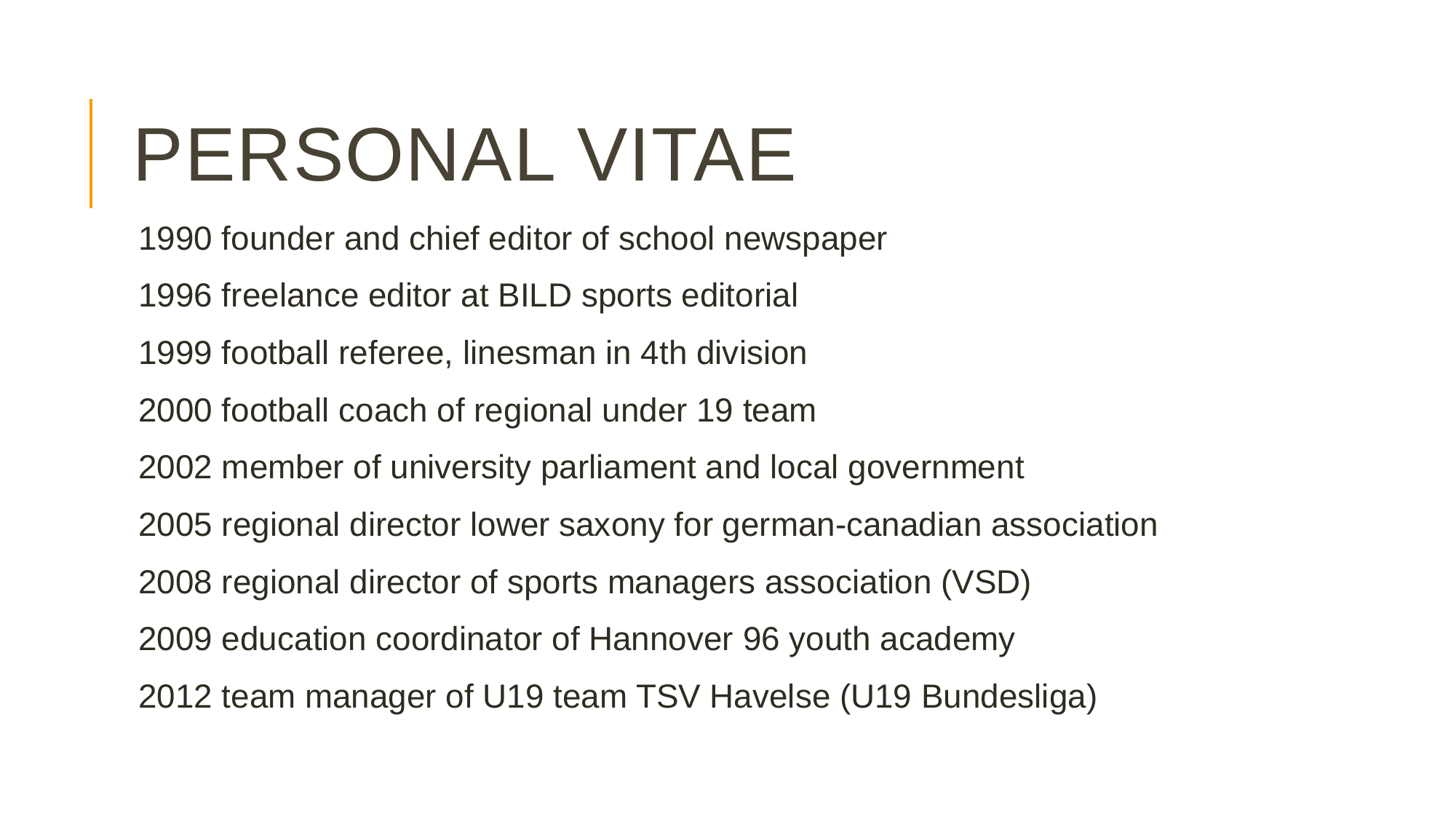

# PERSoNAL VITAE
1990 founder and chief editor of school newspaper
1996 freelance editor at BILD sports editorial
1999 football referee, linesman in 4th division
2000 football coach of regional under 19 team
2002 member of university parliament and local government
2005 regional director lower saxony for german-canadian association
2008 regional director of sports managers association (VSD)
2009 education coordinator of Hannover 96 youth academy
2012 team manager of U19 team TSV Havelse (U19 Bundesliga)